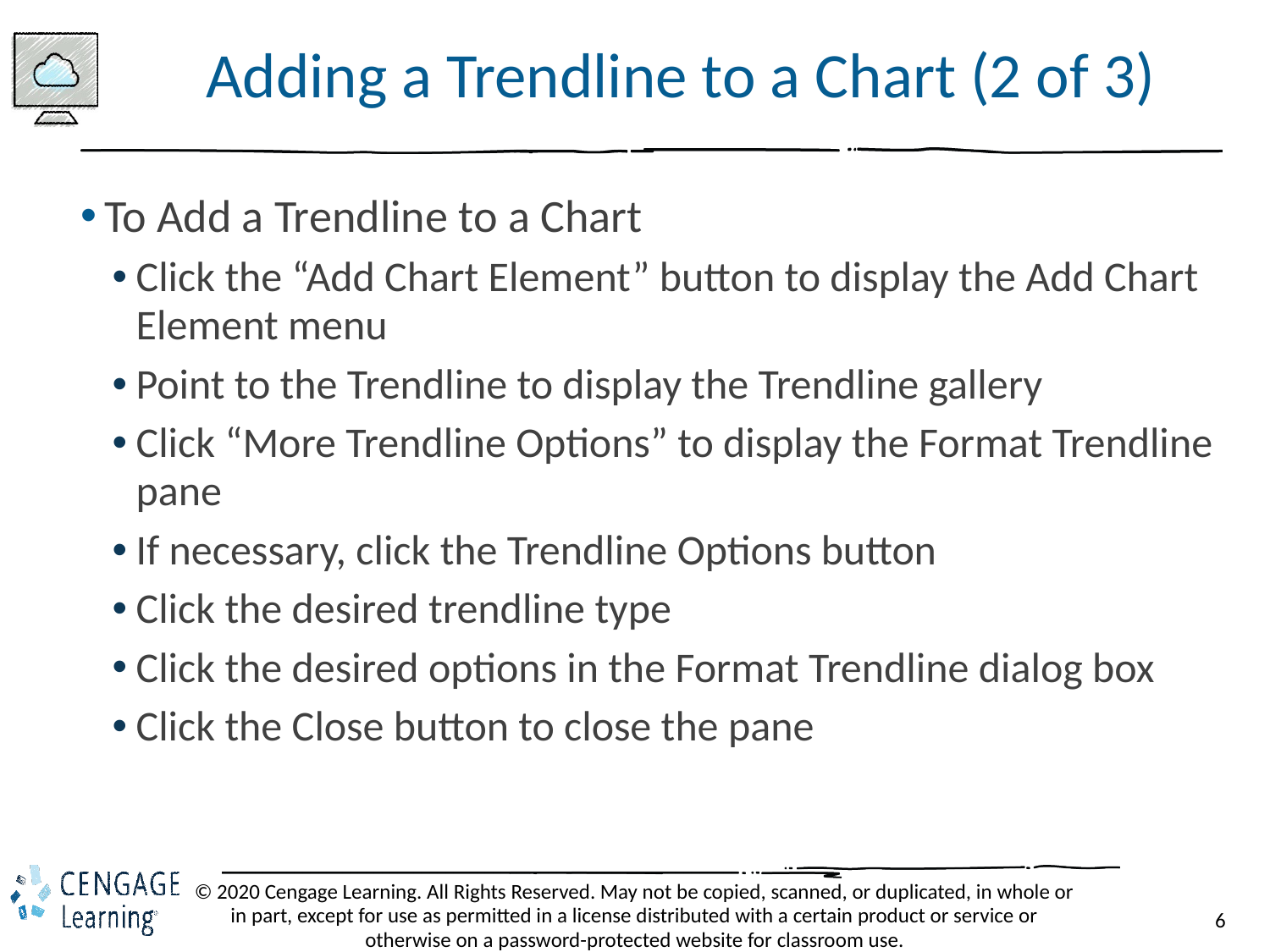

# Adding a Trendline to a Chart (2 of 3)
To Add a Trendline to a Chart
Click the “Add Chart Element” button to display the Add Chart Element menu
Point to the Trendline to display the Trendline gallery
Click “More Trendline Options” to display the Format Trendline pane
If necessary, click the Trendline Options button
Click the desired trendline type
Click the desired options in the Format Trendline dialog box
Click the Close button to close the pane